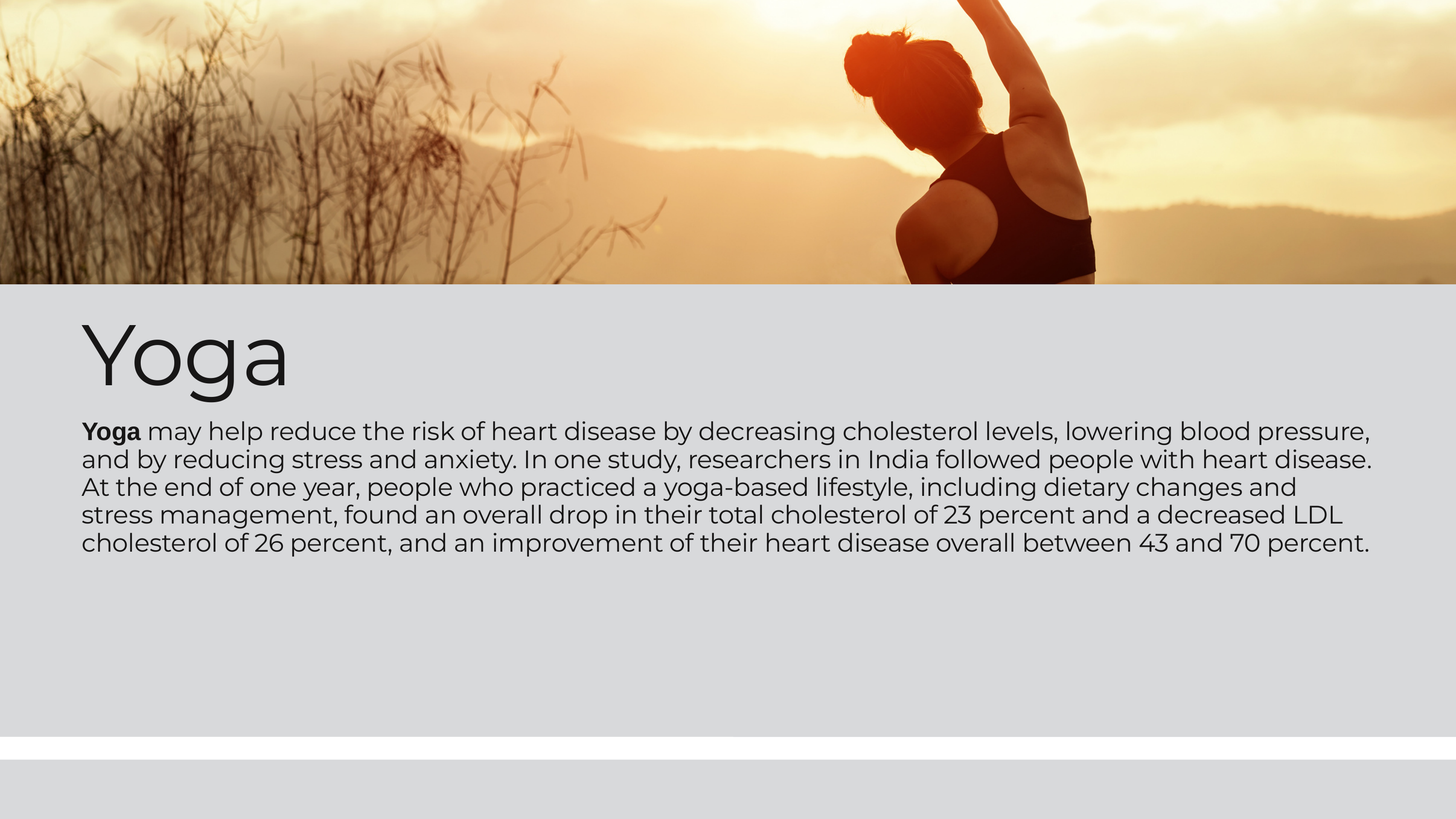

Yoga
Yoga may help reduce the risk of heart disease by decreasing cholesterol levels, lowering blood pressure, and by reducing stress and anxiety. In one study, researchers in India followed people with heart disease. At the end of one year, people who practiced a yoga-based lifestyle, including dietary changes and stress management, found an overall drop in their total cholesterol of 23 percent and a decreased LDL cholesterol of 26 percent, and an improvement of their heart disease overall between 43 and 70 percent.